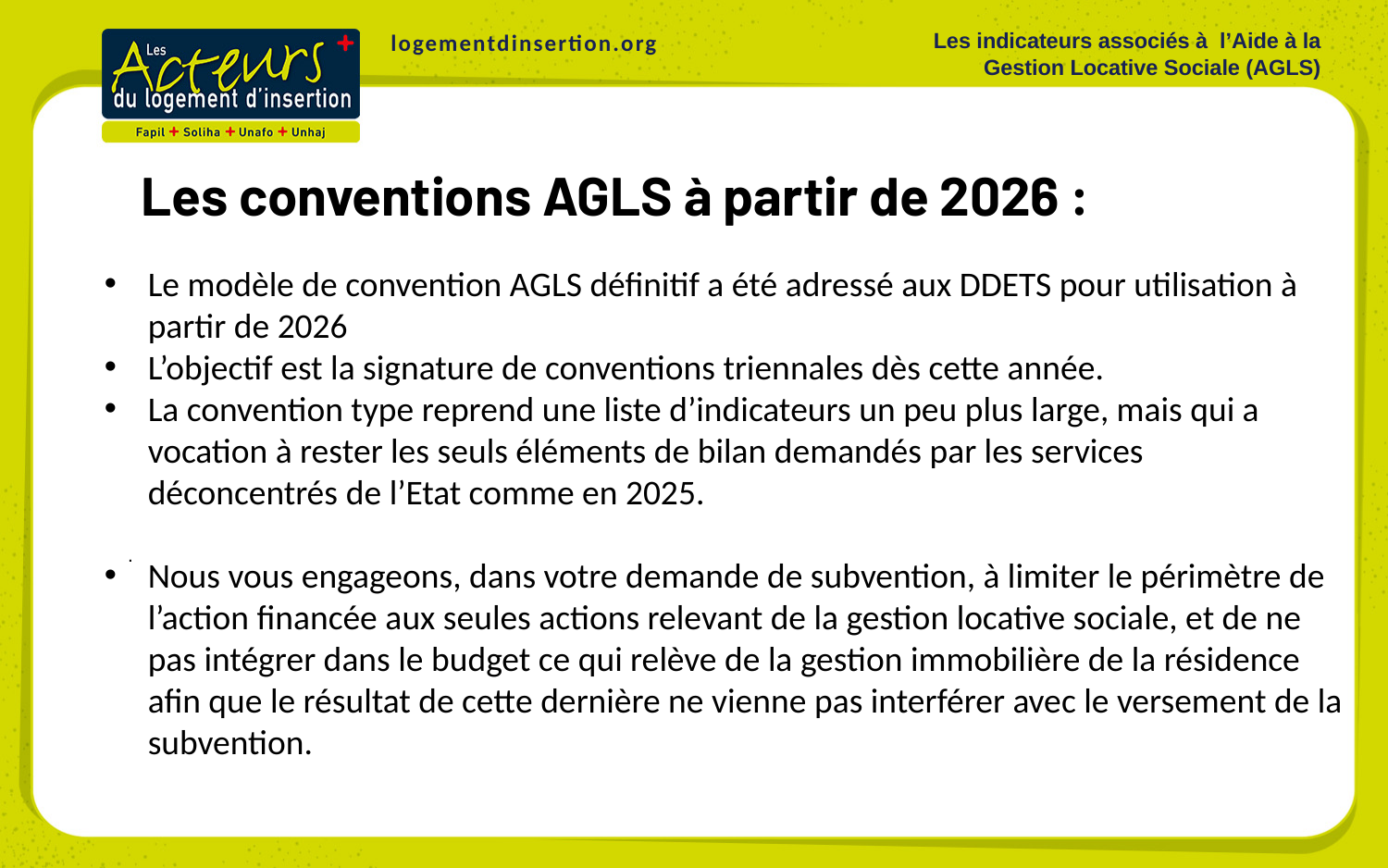

Les indicateurs associés à  l’Aide à la Gestion Locative Sociale (AGLS)
logementdinsertion.org
Les conventions AGLS à partir de 2026 :
Le modèle de convention AGLS définitif a été adressé aux DDETS pour utilisation à partir de 2026
L’objectif est la signature de conventions triennales dès cette année.
La convention type reprend une liste d’indicateurs un peu plus large, mais qui a vocation à rester les seuls éléments de bilan demandés par les services déconcentrés de l’Etat comme en 2025.

Nous vous engageons, dans votre demande de subvention, à limiter le périmètre de l’action financée aux seules actions relevant de la gestion locative sociale, et de ne pas intégrer dans le budget ce qui relève de la gestion immobilière de la résidence afin que le résultat de cette dernière ne vienne pas interférer avec le versement de la subvention.

.